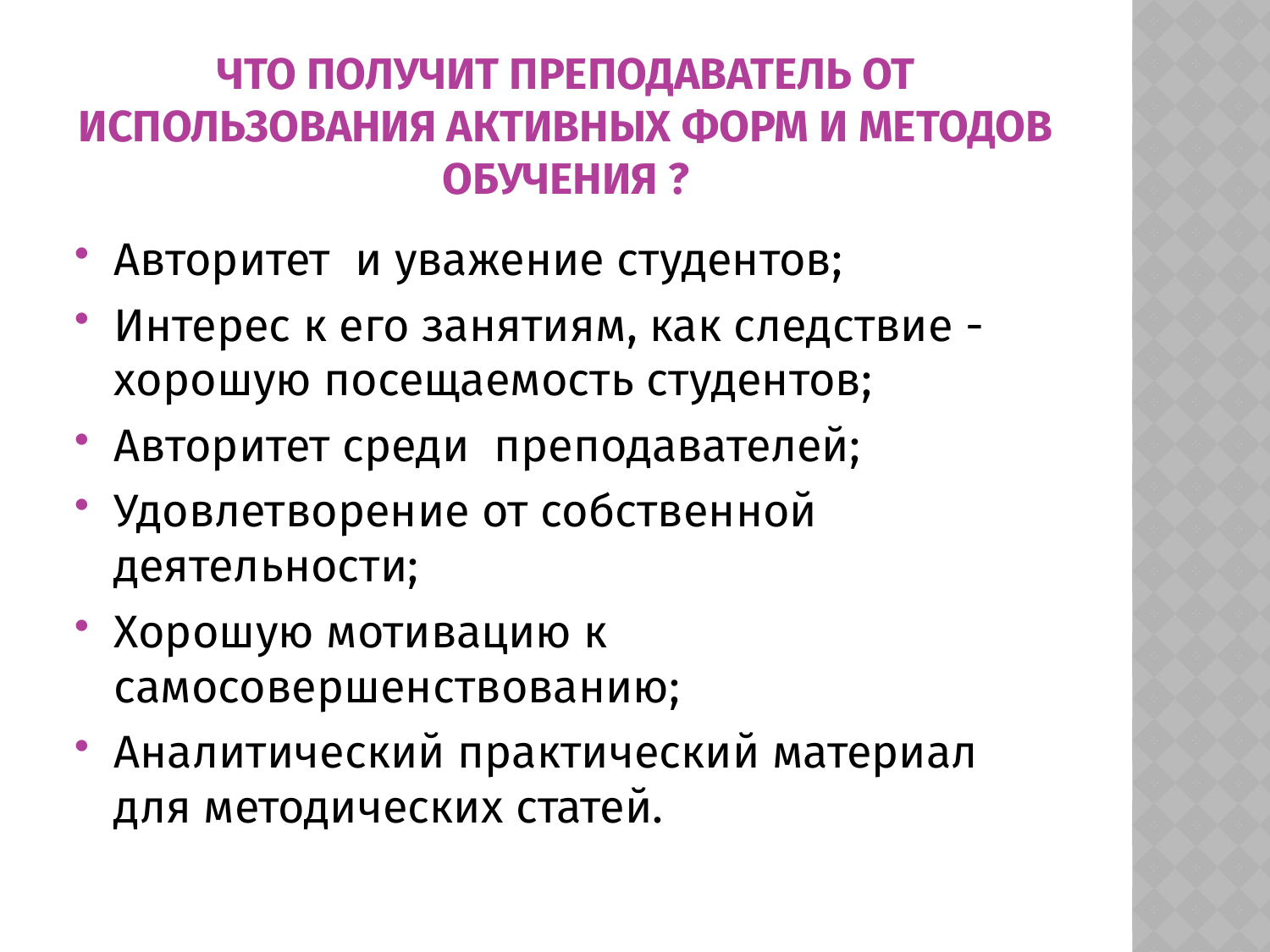

# Что получит преподаватель от использования активных форм и методов обучения ?
Авторитет  и уважение студентов;
Интерес к его занятиям, как следствие - хорошую посещаемость студентов;
Авторитет среди  преподавателей;
Удовлетворение от собственной деятельности;
Хорошую мотивацию к самосовершенствованию;
Аналитический практический материал для методических статей.